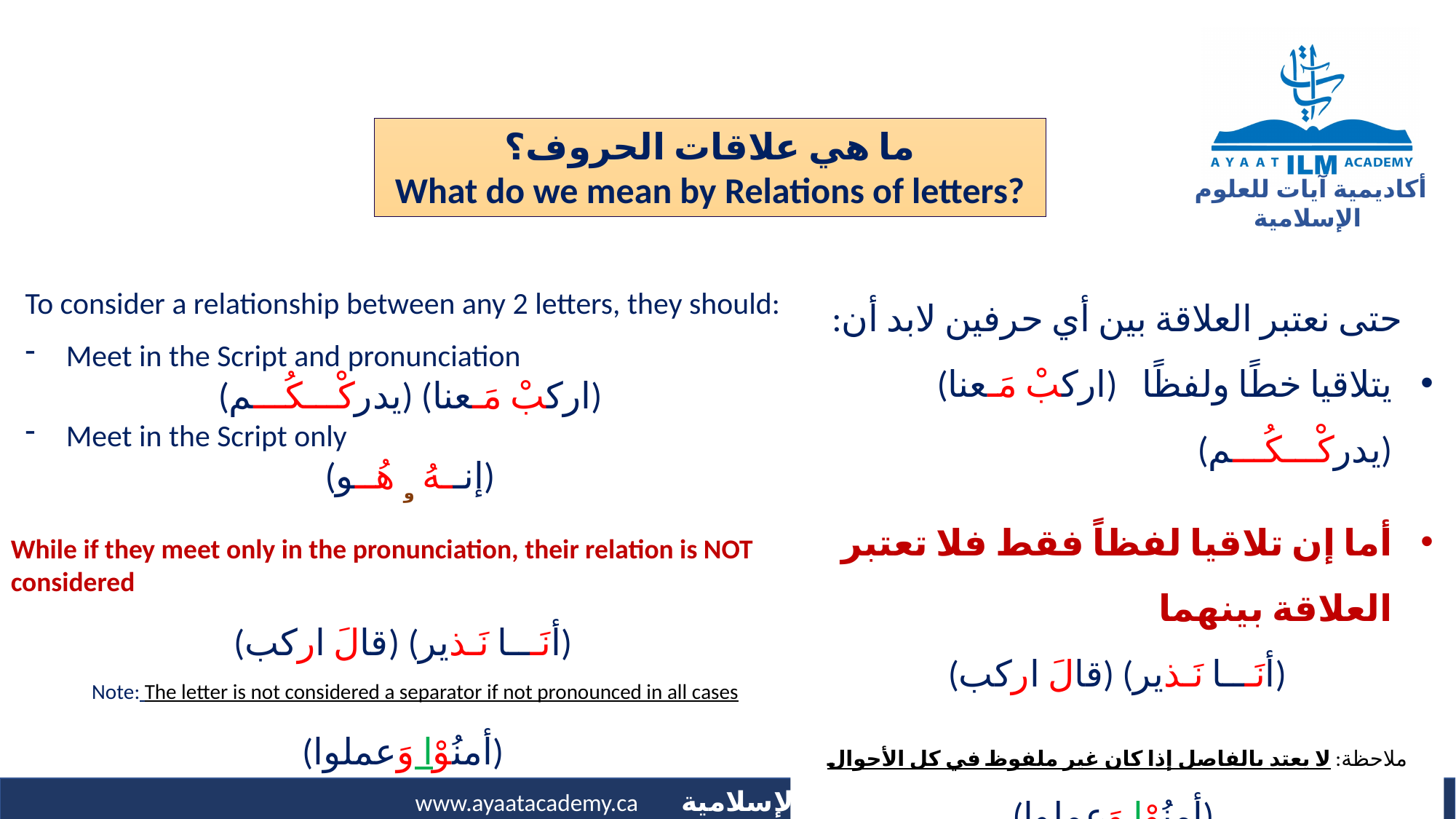

ما هي علاقات الحروف؟
What do we mean by Relations of letters?
حتى نعتبر العلاقة بين أي حرفين لابد أن:
يتلاقيا خطًا ولفظًا   (اركبْ مَـعنا) (يدركْـــكُـــم)
يتلاقياً خطًا فقط (إنــهُ و هُــو)
To consider a relationship between any 2 letters, they should:

Meet in the Script and pronunciation
(يدركْـــكُـــم) (اركبْ مَـعنا)
Meet in the Script only
(إنــهُ و هُــو)
أما إن تلاقيا لفظاً فقط فلا تعتبر العلاقة بينهما
(أنَـــا نَـذير) (قالَ اركب)

ملاحظة: لا يعتد بالفاصل إذا كان غير ملفوظ في كل الأحوال
 (أمنُوْا وَعملوا)
While if they meet only in the pronunciation, their relation is NOT considered
(أنَـــا نَـذير) (قالَ اركب)
Note: The letter is not considered a separator if not pronounced in all cases
(أمنُوْا وَعملوا)